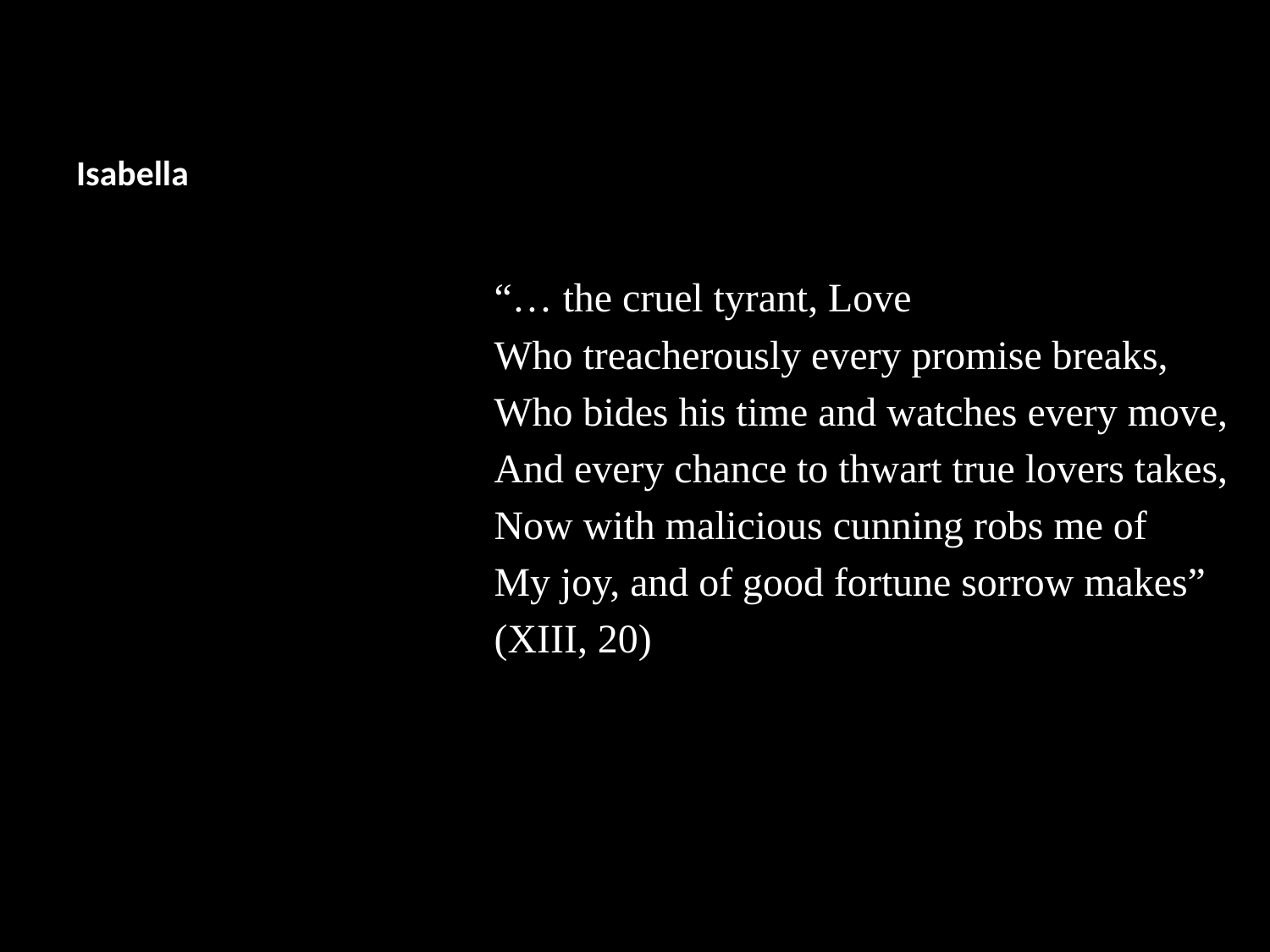

# Isabella

“… the cruel tyrant, Love
Who treacherously every promise breaks,
Who bides his time and watches every move,
And every chance to thwart true lovers takes,
Now with malicious cunning robs me of
My joy, and of good fortune sorrow makes”
(XIII, 20)